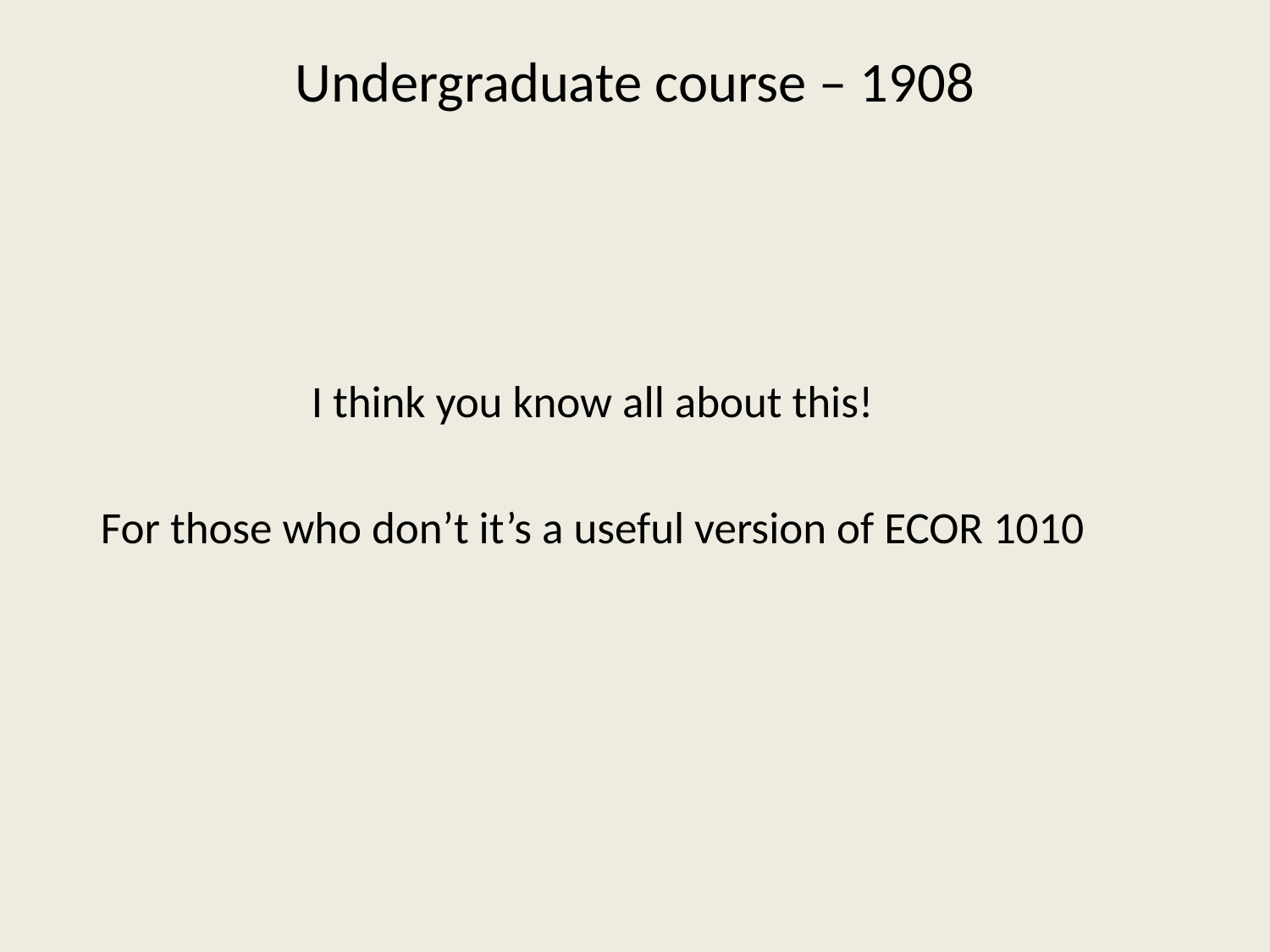

# Undergraduate course – 1908
I think you know all about this!

For those who don’t it’s a useful version of ECOR 1010